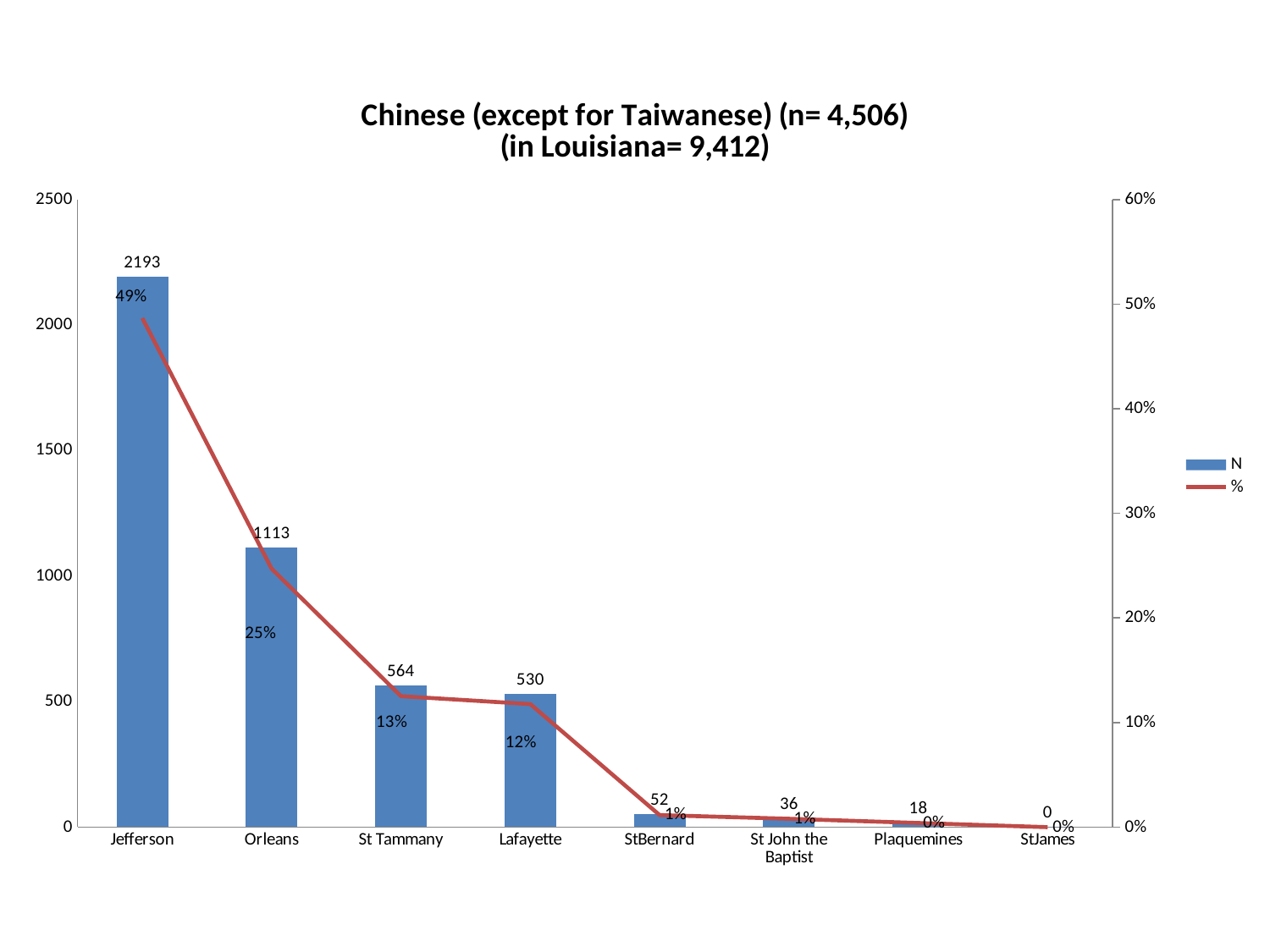

### Chart: Chinese (except for Taiwanese) (n= 4,506)
(in Louisiana= 9,412)

| Category | N | % |
|---|---|---|
| Jefferson | 2193.0 | 0.4866844207723036 |
| Orleans | 1113.0 | 0.2470039946737683 |
| St Tammany | 564.0 | 0.12516644474034622 |
| Lafayette | 530.0 | 0.11762094984465157 |
| StBernard | 52.0 | 0.01154016866400355 |
| St John the Baptist | 36.0 | 0.007989347536617843 |
| Plaquemines | 18.0 | 0.0039946737683089215 |
| StJames | 0.0 | 0.0 |